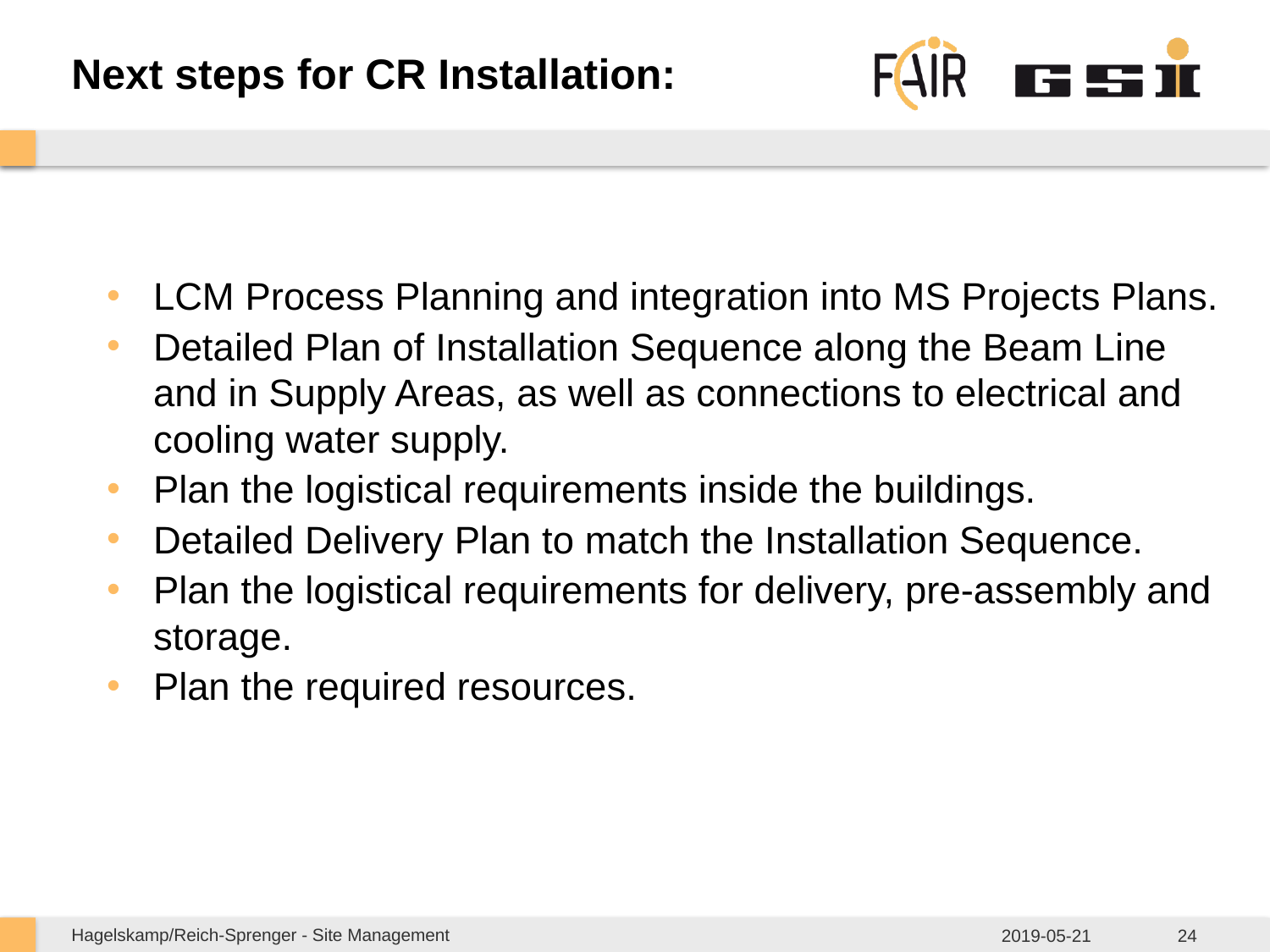

24
# Next steps for CR Installation:

LCM Process Planning and integration into MS Projects Plans.
Detailed Plan of Installation Sequence along the Beam Line and in Supply Areas, as well as connections to electrical and cooling water supply.
Plan the logistical requirements inside the buildings.
Detailed Delivery Plan to match the Installation Sequence.
Plan the logistical requirements for delivery, pre-assembly and storage.
Plan the required resources.
Hagelskamp/Reich-Sprenger - Site Management
2019-05-21